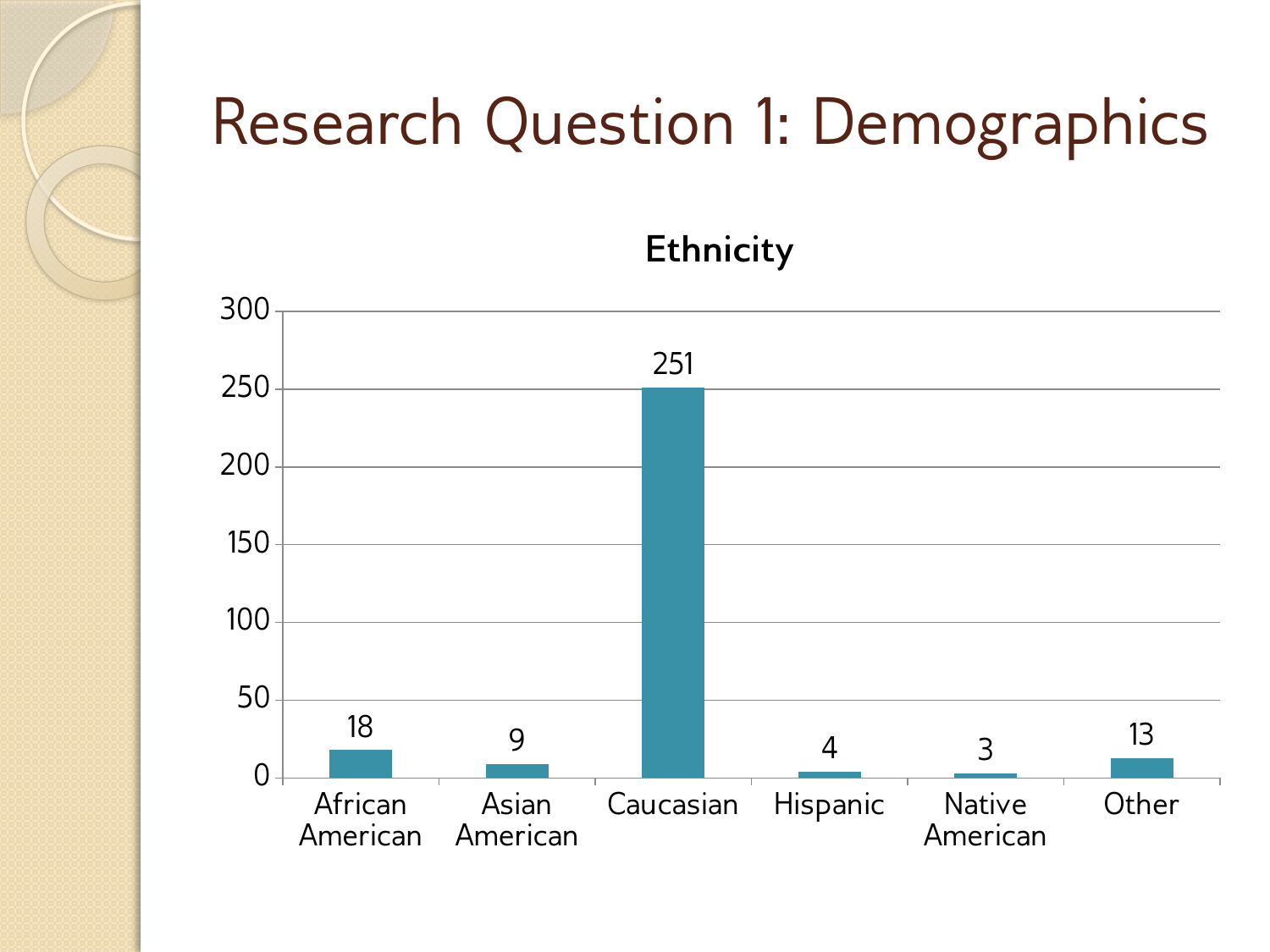

# Research Question 1: Demographics

### Chart:

| Category | Ethnicity |
|---|---|
| African American | 18.0 |
| Asian American | 9.0 |
| Caucasian | 251.0 |
| Hispanic | 4.0 |
| Native American | 3.0 |
| Other | 13.0 |